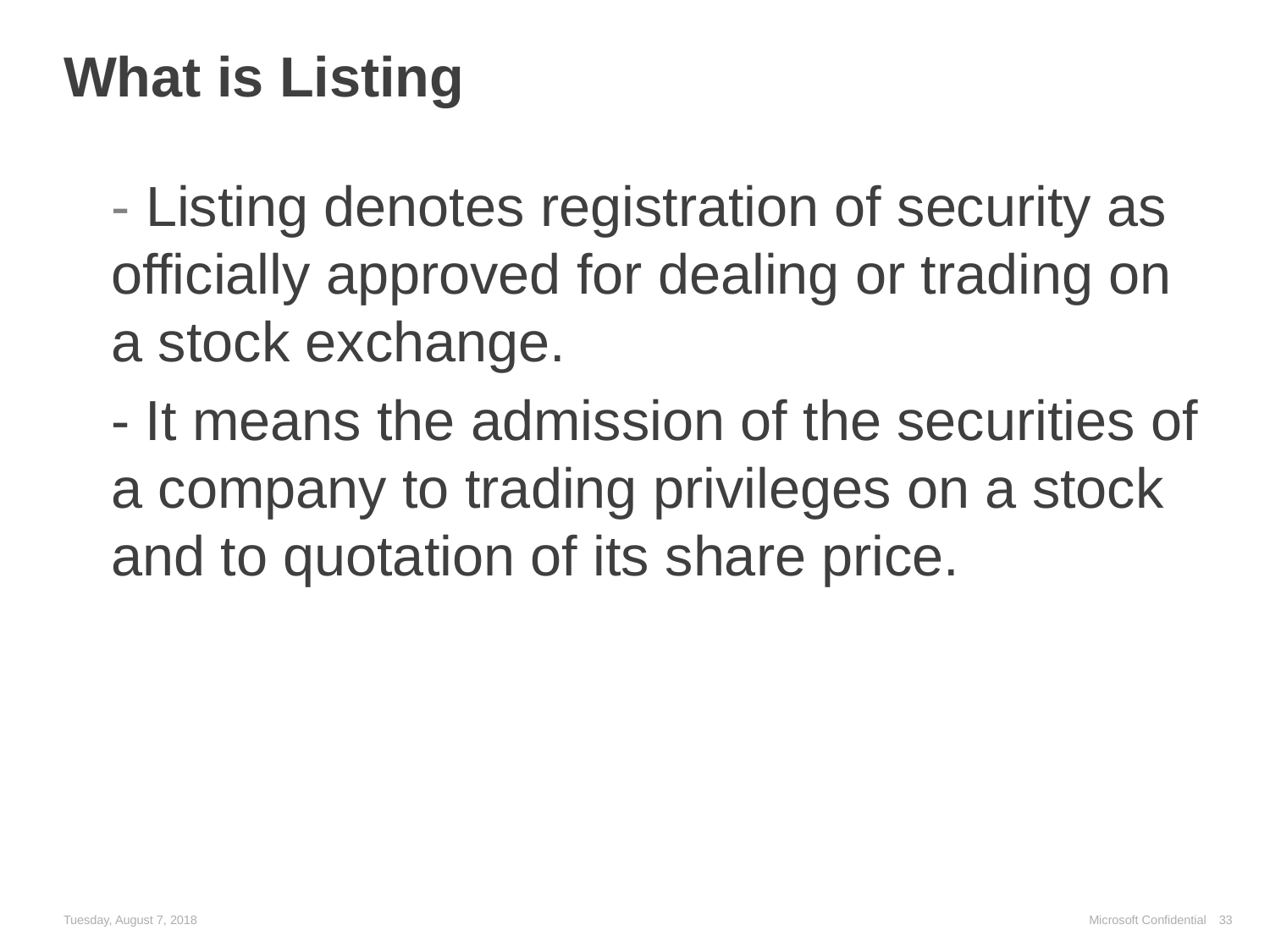

# What is Listing
	- Listing denotes registration of security as officially approved for dealing or trading on a stock exchange.
 	- It means the admission of the securities of a company to trading privileges on a stock and to quotation of its share price.

Tuesday, August 7, 2018
Microsoft Confidential
33